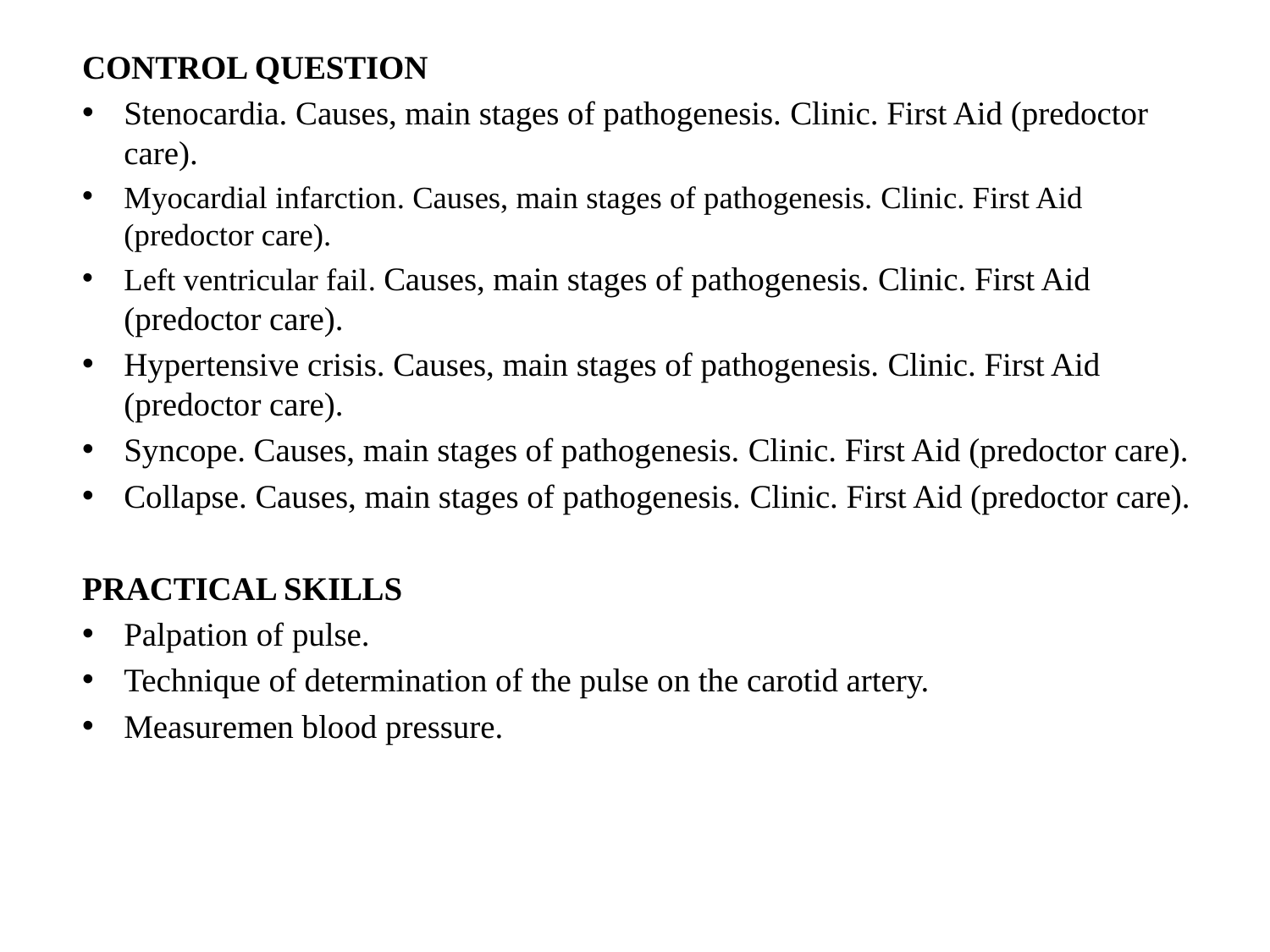

CONTROL QUESTION
Stenocardia. Causes, main stages of pathogenesis. Clinic. First Aid (predoctor care).
Myocardial infarction. Causes, main stages of pathogenesis. Clinic. First Aid (predoctor care).
Left ventricular fail. Causes, main stages of pathogenesis. Clinic. First Aid (predoctor care).
Hypertensive crisis. Causes, main stages of pathogenesis. Clinic. First Aid (predoctor care).
Syncope. Causes, main stages of pathogenesis. Clinic. First Aid (predoctor care).
Collapse. Causes, main stages of pathogenesis. Clinic. First Aid (predoctor care).

PRACTICAL SKILLS
Palpation of pulse.
Technique of determination of the pulse on the carotid artery.
Measuremen blood pressure.